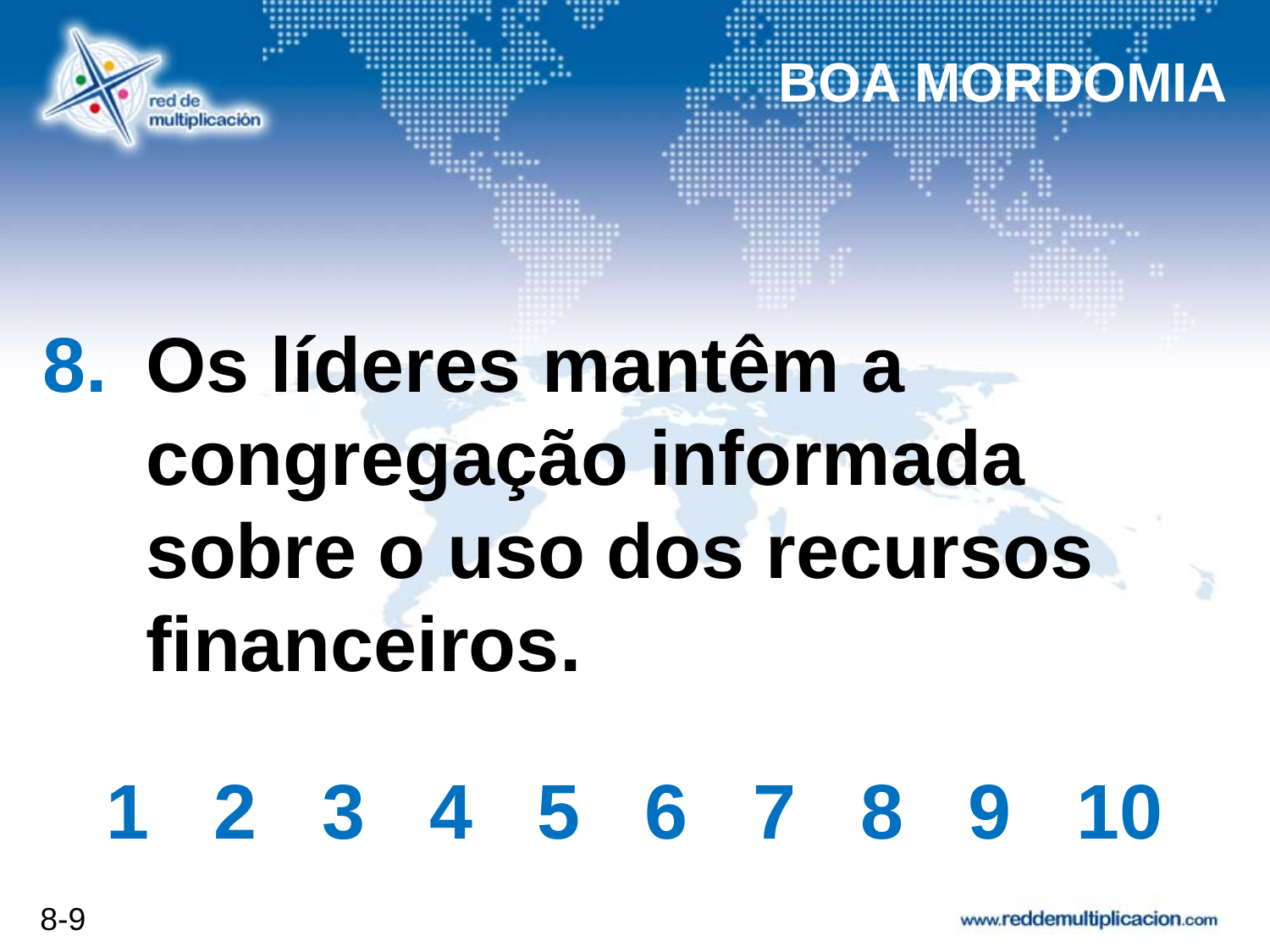

BOA MORDOMIA
# Os líderes mantêm a congregação informada sobre o uso dos recursos financeiros.
1   2   3   4   5   6   7   8   9   10
8-9